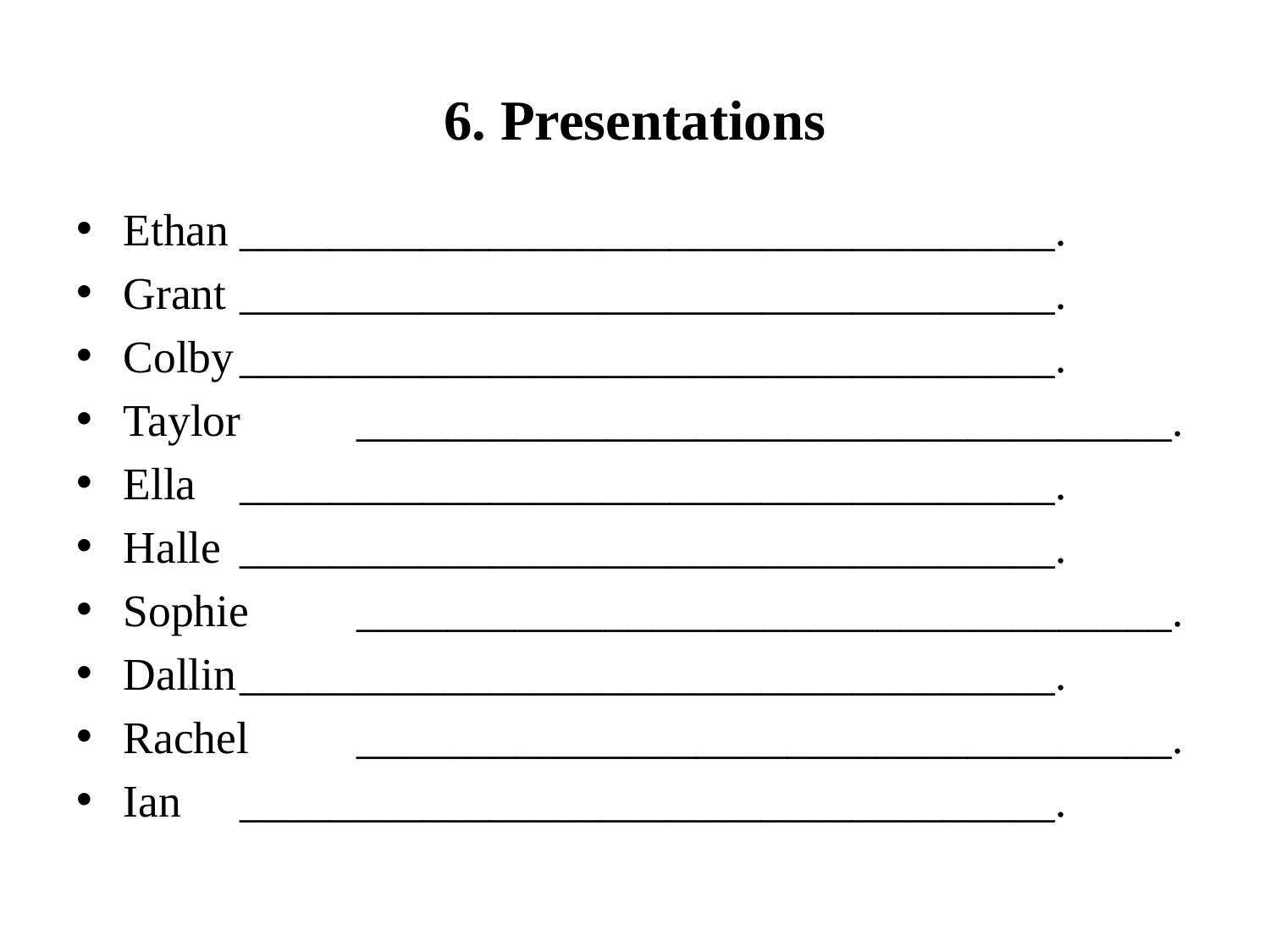

# 6. Presentations
Ethan	____________________________________.
Grant	____________________________________.
Colby	____________________________________.
Taylor	____________________________________.
Ella		____________________________________.
Halle	____________________________________.
Sophie	____________________________________.
Dallin	____________________________________.
Rachel	____________________________________.
Ian		____________________________________.